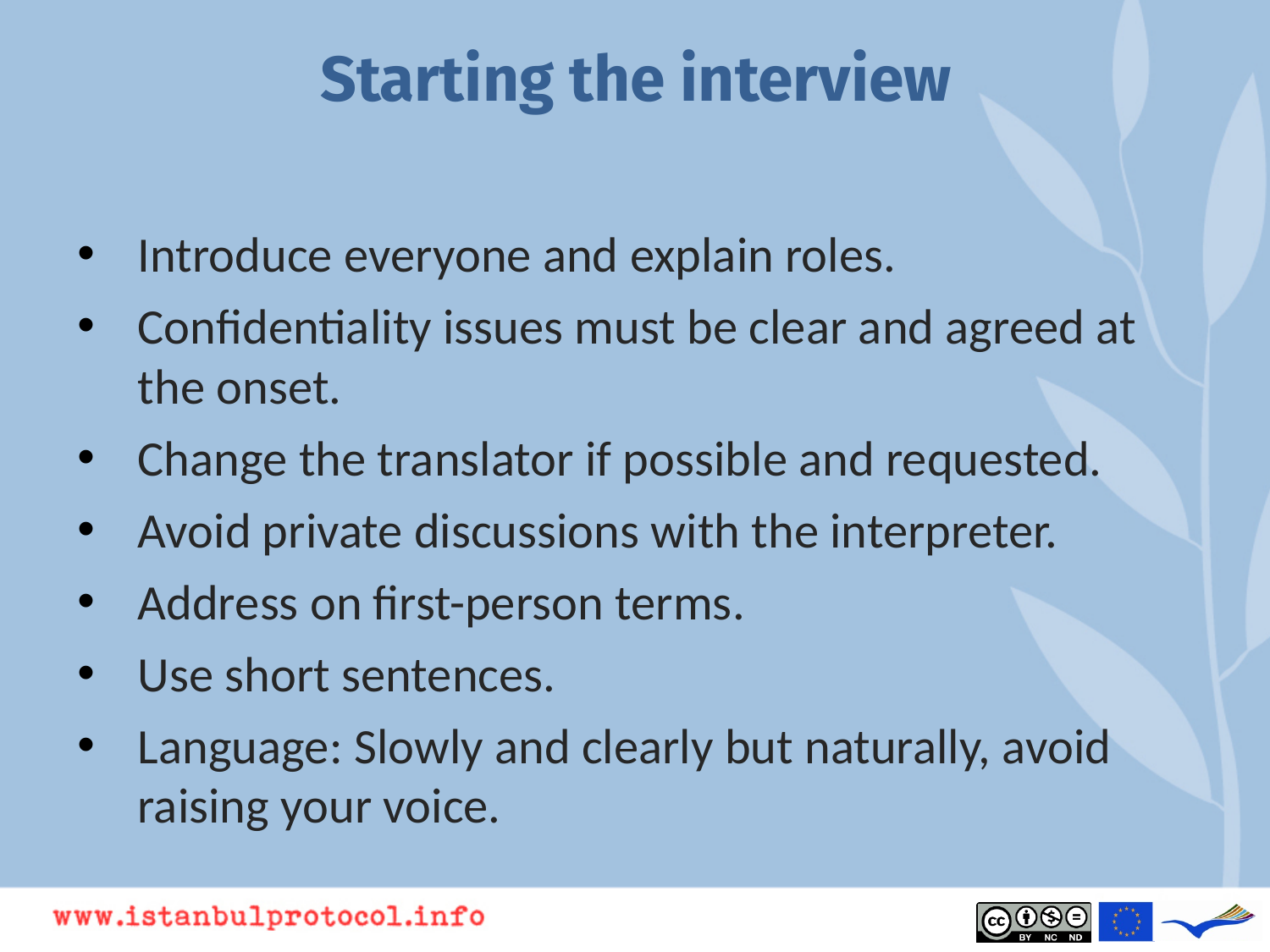

# Starting the interview
Introduce everyone and explain roles.
Confidentiality issues must be clear and agreed at the onset.
Change the translator if possible and requested.
Avoid private discussions with the interpreter.
Address on first-person terms.
Use short sentences.
Language: Slowly and clearly but naturally, avoid raising your voice.